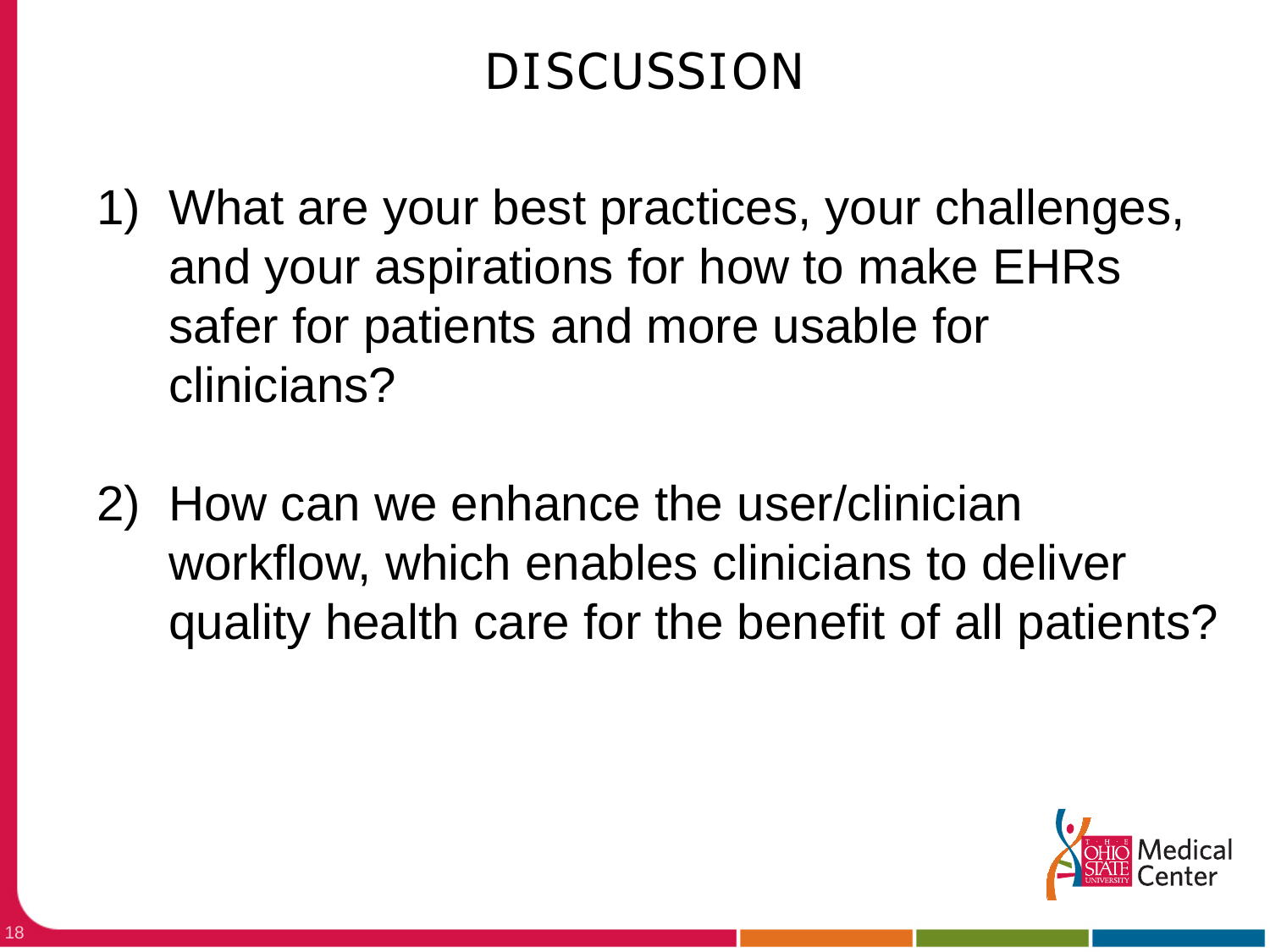

DISCUSSION
What are your best practices, your challenges, and your aspirations for how to make EHRs safer for patients and more usable for clinicians?

How can we enhance the user/clinician workflow, which enables clinicians to deliver quality health care for the benefit of all patients?